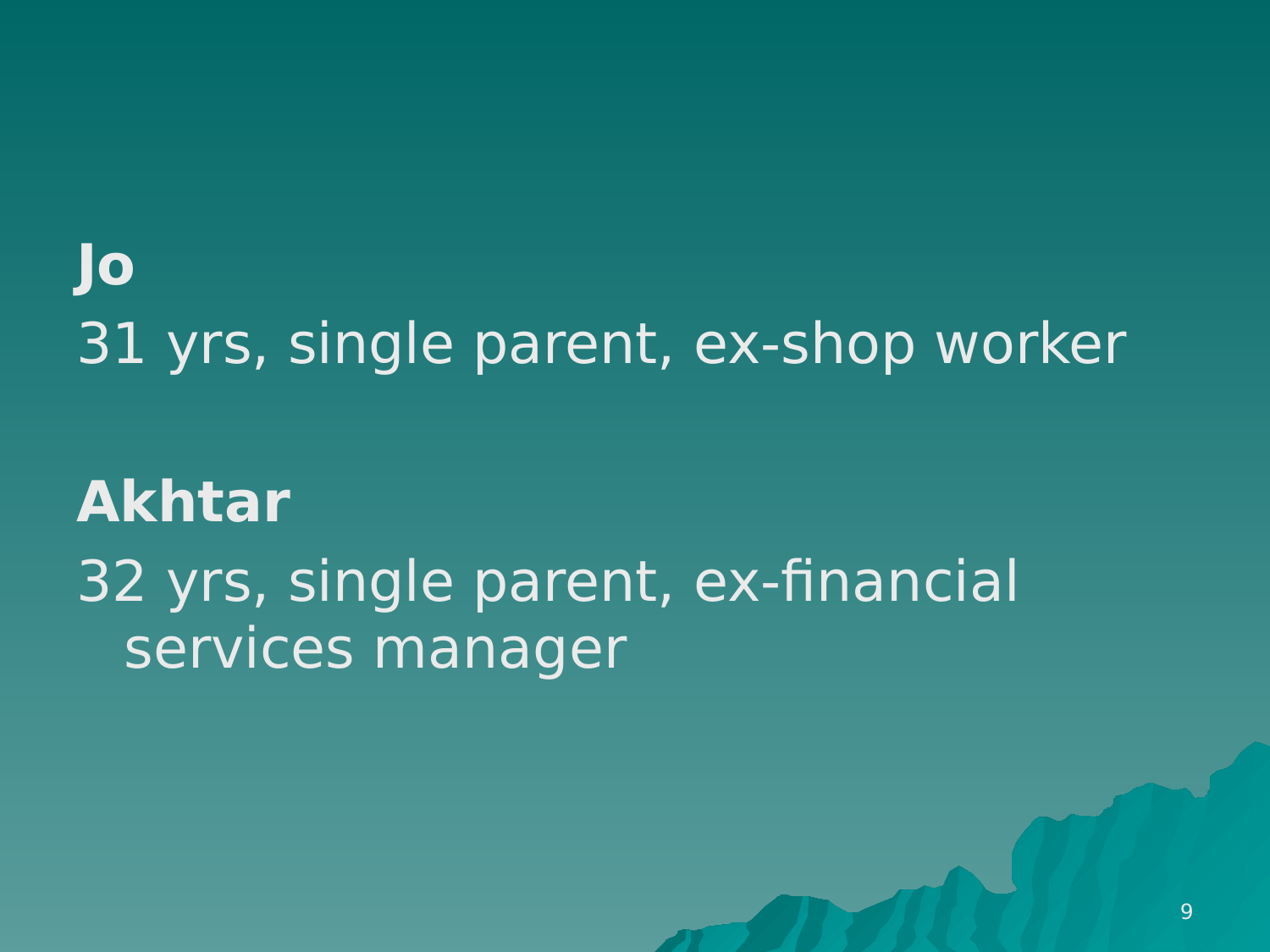

#
Jo
31 yrs, single parent, ex-shop worker

Akhtar
32 yrs, single parent, ex-financial services manager
9